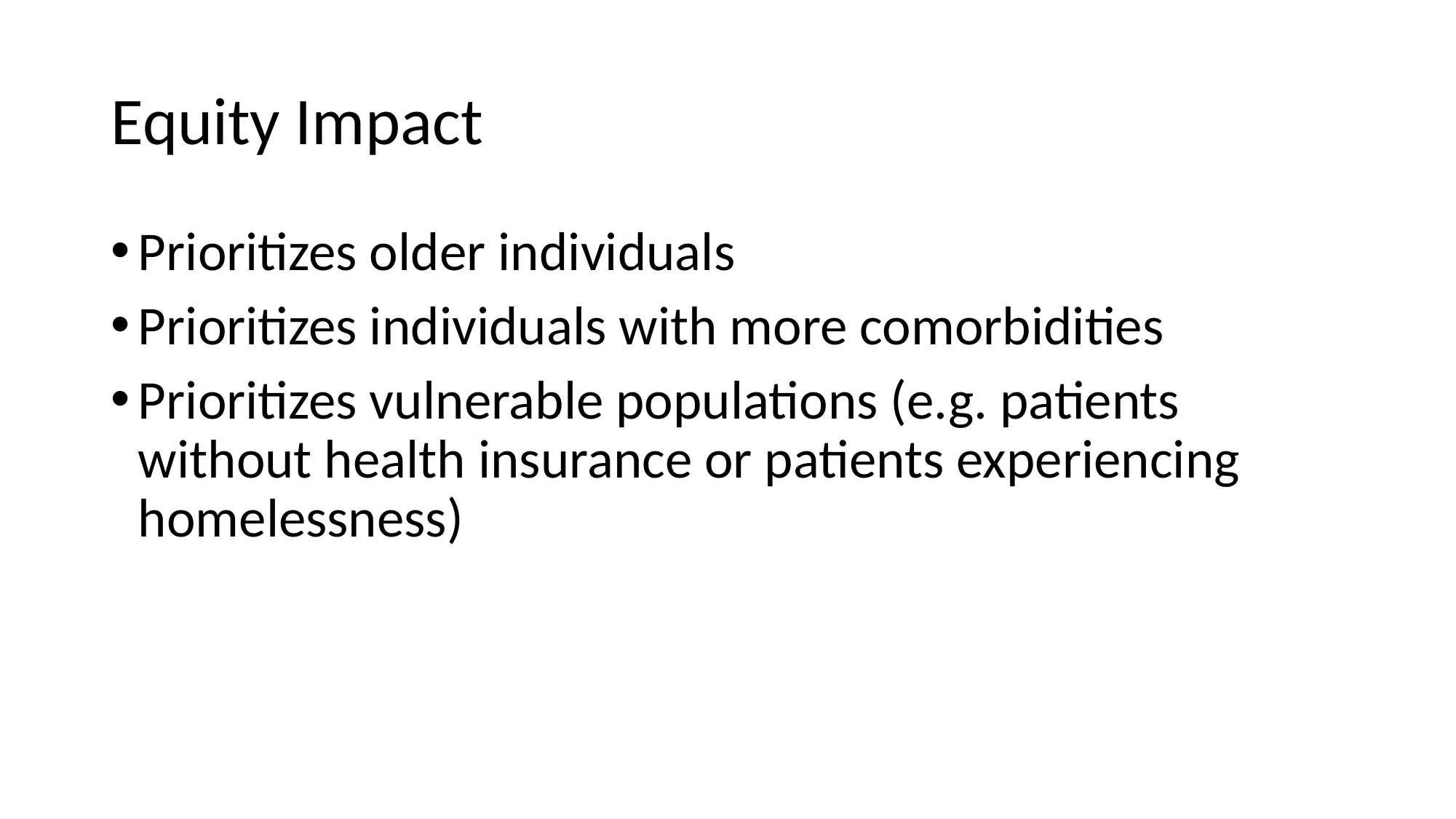

# Equity Impact
Prioritizes older individuals
Prioritizes individuals with more comorbidities
Prioritizes vulnerable populations (e.g. patients without health insurance or patients experiencing homelessness)